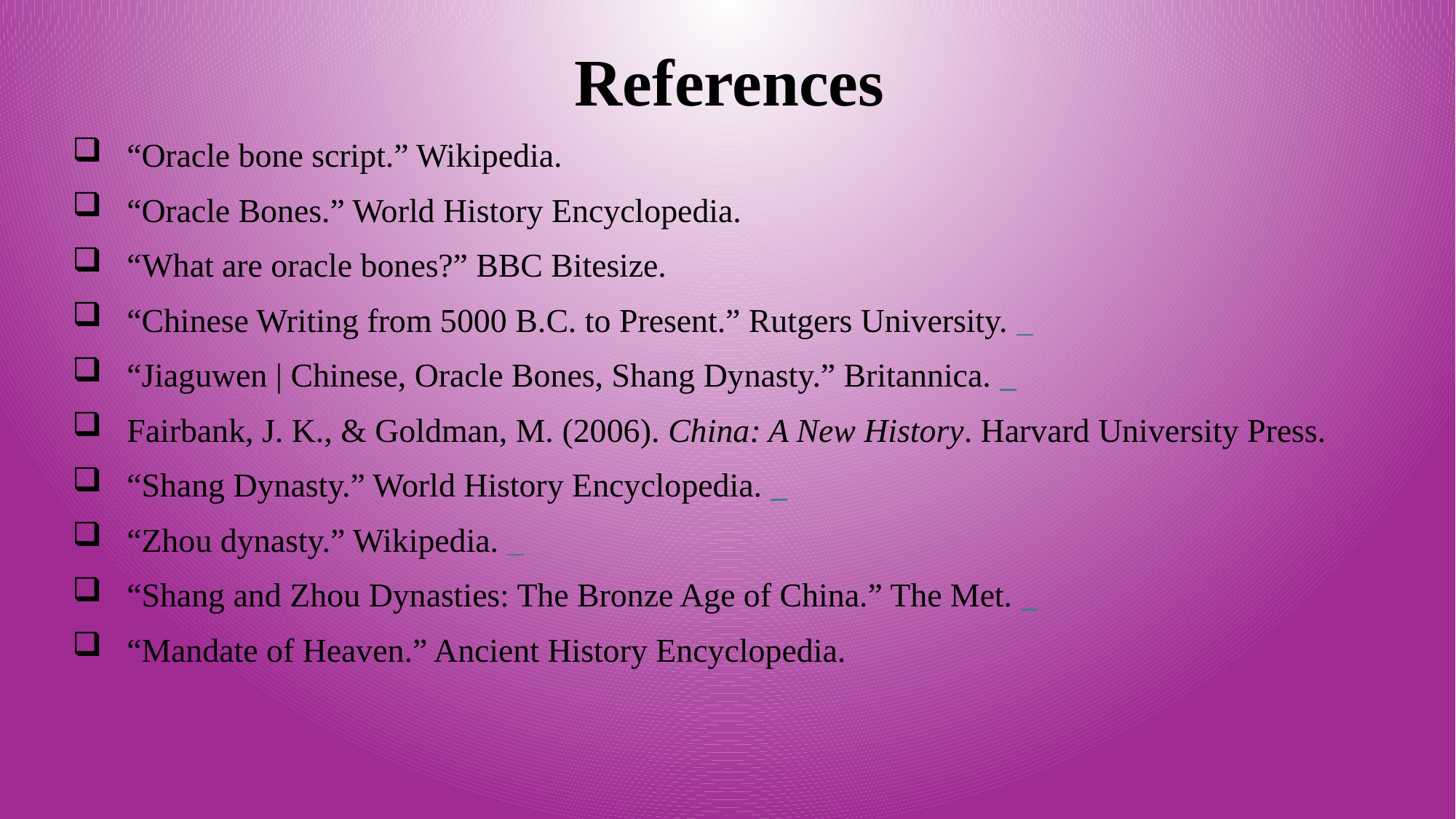

References
“Oracle bone script.” Wikipedia.
“Oracle Bones.” World History Encyclopedia.
“What are oracle bones?” BBC Bitesize.
“Chinese Writing from 5000 B.C. to Present.” Rutgers University.
“Jiaguwen | Chinese, Oracle Bones, Shang Dynasty.” Britannica.
Fairbank, J. K., & Goldman, M. (2006). China: A New History. Harvard University Press.
“Shang Dynasty.” World History Encyclopedia.
“Zhou dynasty.” Wikipedia.
“Shang and Zhou Dynasties: The Bronze Age of China.” The Met.
“Mandate of Heaven.” Ancient History Encyclopedia.